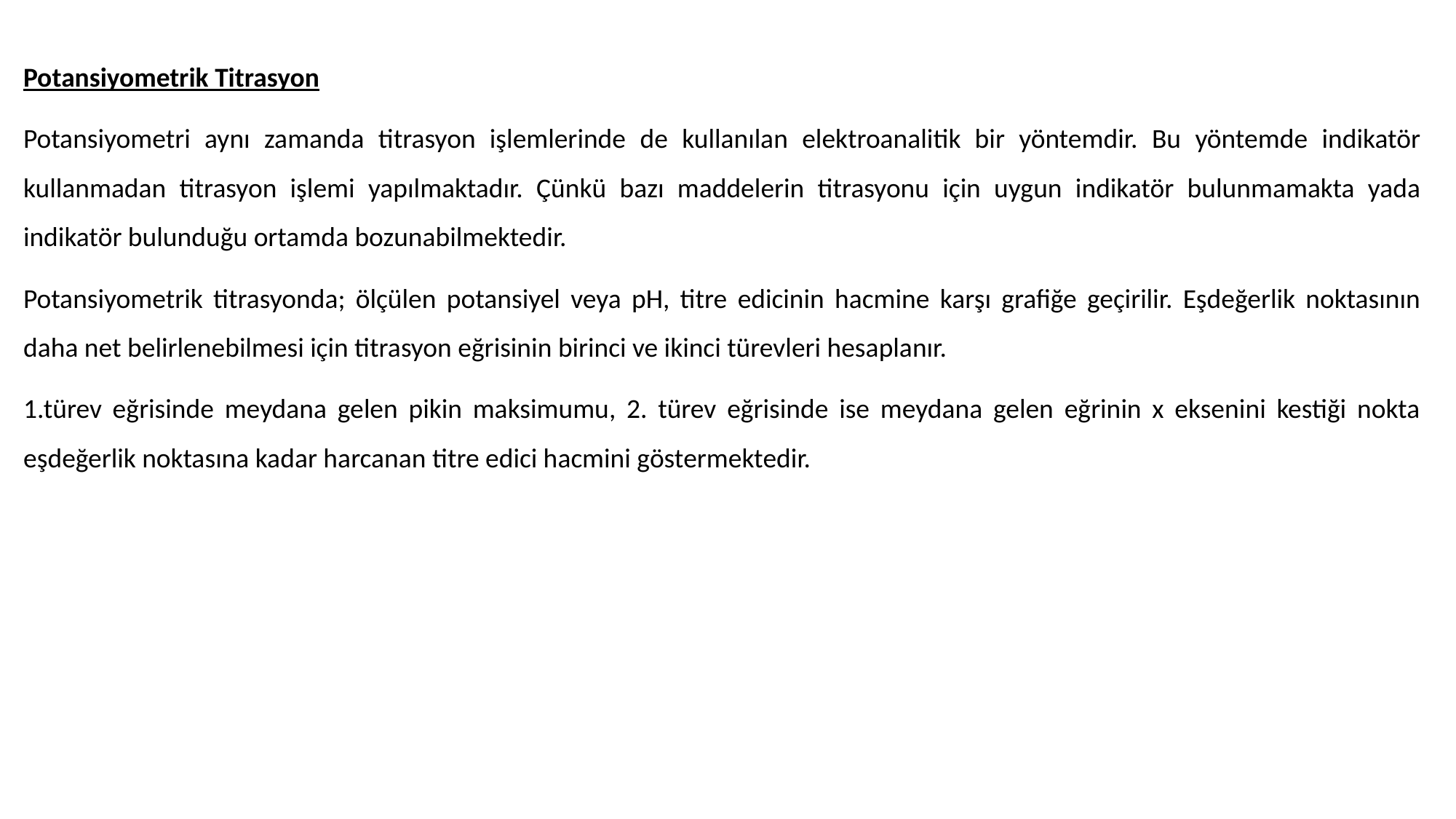

Potansiyometrik Titrasyon
Potansiyometri aynı zamanda titrasyon işlemlerinde de kullanılan elektroanalitik bir yöntemdir. Bu yöntemde indikatör kullanmadan titrasyon işlemi yapılmaktadır. Çünkü bazı maddelerin titrasyonu için uygun indikatör bulunmamakta yada indikatör bulunduğu ortamda bozunabilmektedir.
Potansiyometrik titrasyonda; ölçülen potansiyel veya pH, titre edicinin hacmine karşı grafiğe geçirilir. Eşdeğerlik noktasının daha net belirlenebilmesi için titrasyon eğrisinin birinci ve ikinci türevleri hesaplanır.
1.türev eğrisinde meydana gelen pikin maksimumu, 2. türev eğrisinde ise meydana gelen eğrinin x eksenini kestiği nokta eşdeğerlik noktasına kadar harcanan titre edici hacmini göstermektedir.